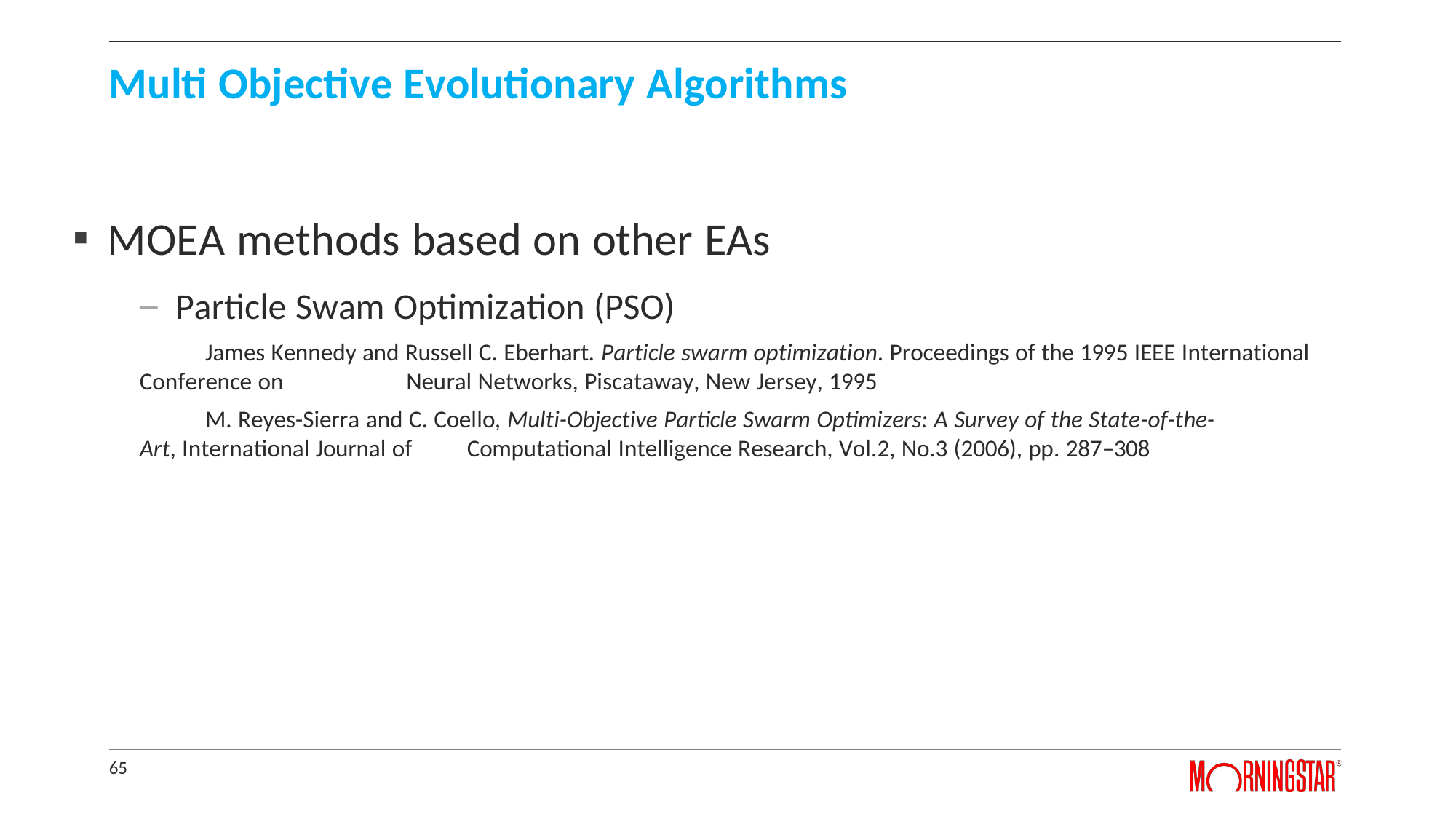

# Multi Objective Evolutionary Algorithms
MOEA methods based on other EAs
Particle Swam Optimization (PSO)
James Kennedy and Russell C. Eberhart. Particle swarm optimization. Proceedings of the 1995 IEEE International
Conference on	Neural Networks, Piscataway, New Jersey, 1995
M. Reyes-Sierra and C. Coello, Multi-Objective Particle Swarm Optimizers: A Survey of the State-of-the-Art, International Journal of	Computational Intelligence Research, Vol.2, No.3 (2006), pp. 287–308
65